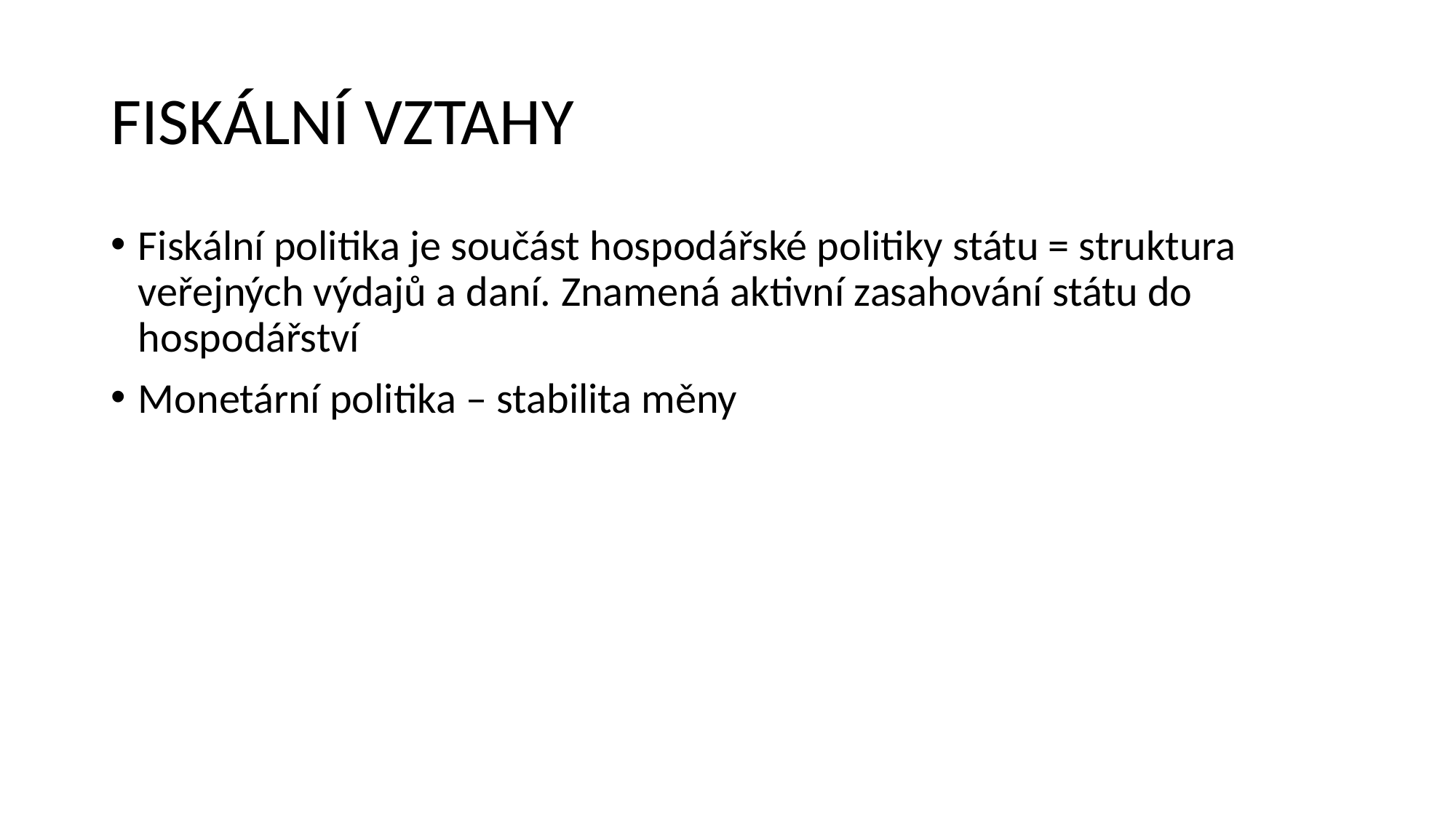

# FISKÁLNÍ VZTAHY
Fiskální politika je součást hospodářské politiky státu = struktura veřejných výdajů a daní. Znamená aktivní zasahování státu do hospodářství
Monetární politika – stabilita měny